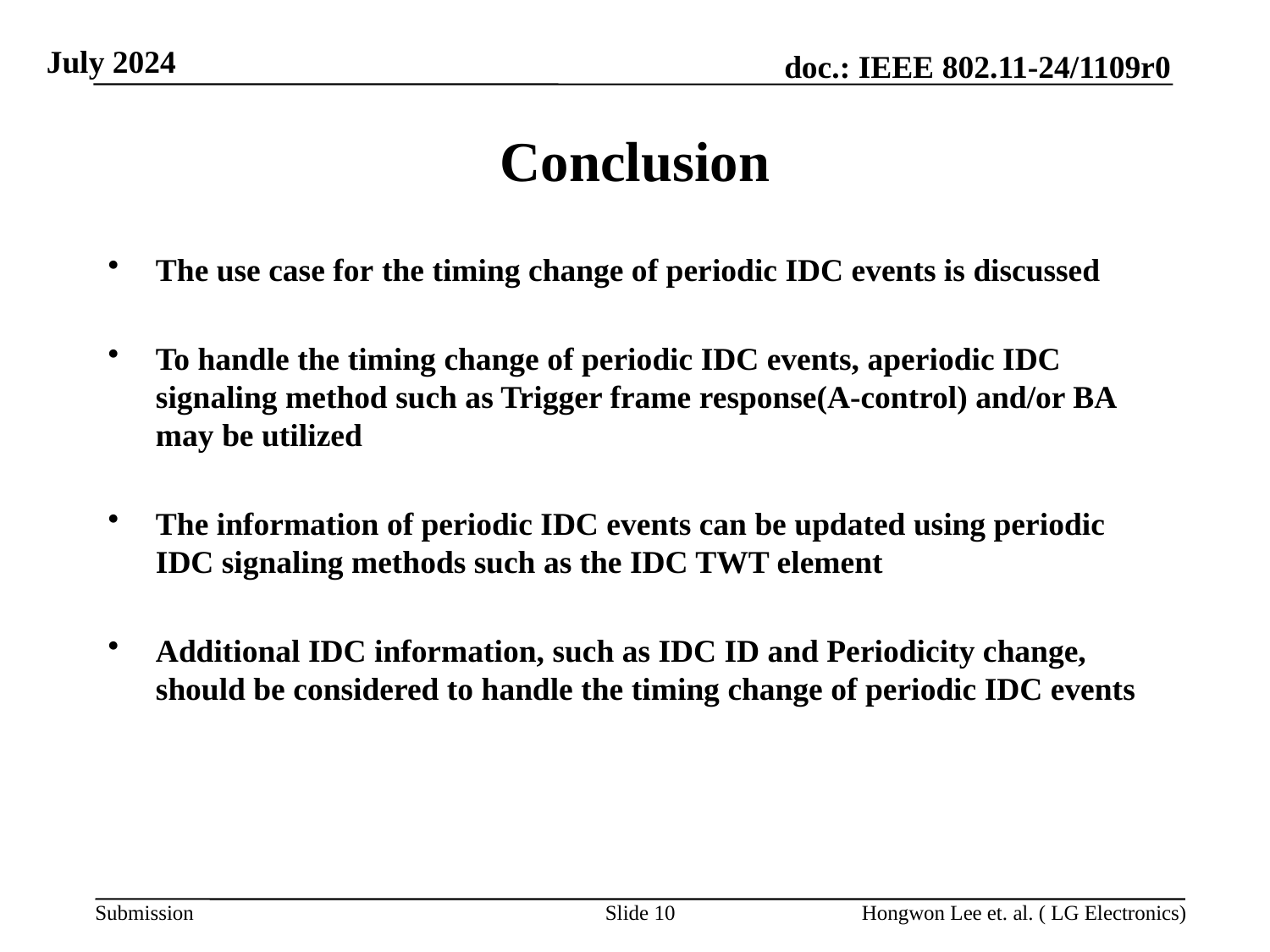

# Conclusion
The use case for the timing change of periodic IDC events is discussed

To handle the timing change of periodic IDC events, aperiodic IDC signaling method such as Trigger frame response(A-control) and/or BA may be utilized

The information of periodic IDC events can be updated using periodic IDC signaling methods such as the IDC TWT element

Additional IDC information, such as IDC ID and Periodicity change, should be considered to handle the timing change of periodic IDC events

Slide 10
Hongwon Lee et. al. ( LG Electronics)